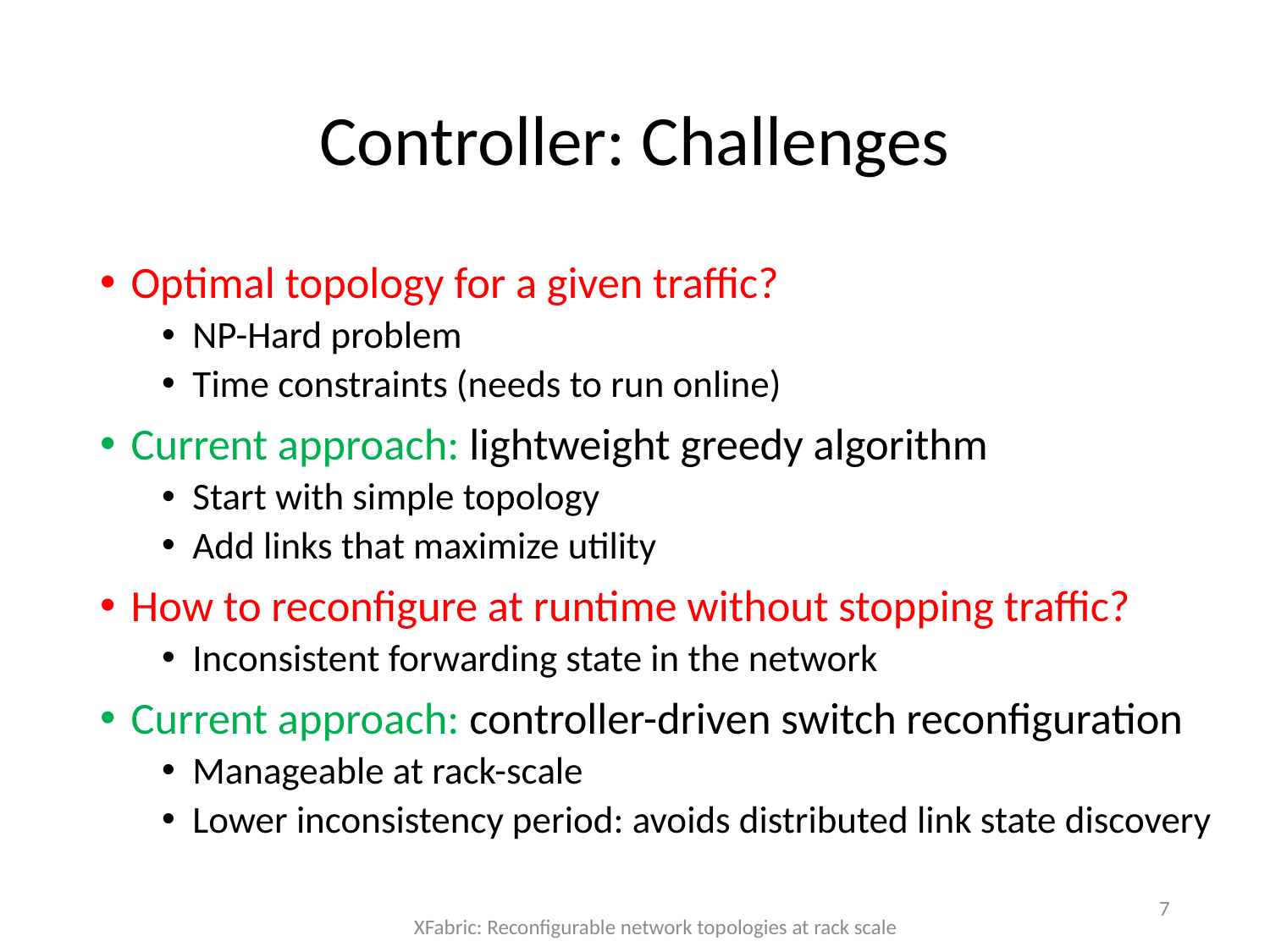

# Controller: Challenges
Optimal topology for a given traffic?
NP-Hard problem
Time constraints (needs to run online)
Current approach: lightweight greedy algorithm
Start with simple topology
Add links that maximize utility
How to reconfigure at runtime without stopping traffic?
Inconsistent forwarding state in the network
Current approach: controller-driven switch reconfiguration
Manageable at rack-scale
Lower inconsistency period: avoids distributed link state discovery
7
XFabric: Reconfigurable network topologies at rack scale